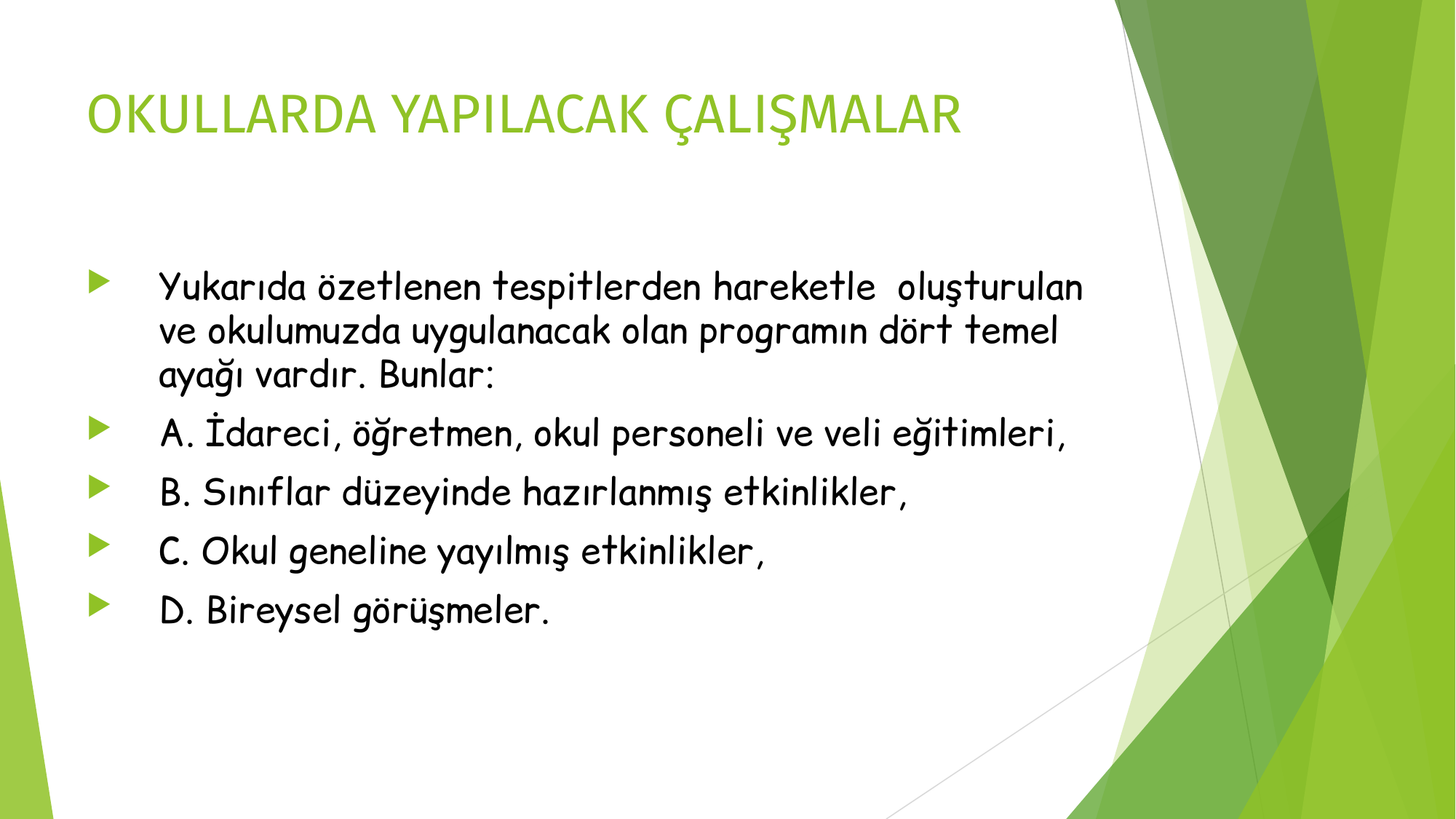

# OKULLARDA YAPILACAK ÇALIŞMALAR
Yukarıda özetlenen tespitlerden hareketle  oluşturulan ve okulumuzda uygulanacak olan programın dört temel ayağı vardır. Bunlar:
A. İdareci, öğretmen, okul personeli ve veli eğitimleri,
B. Sınıflar düzeyinde hazırlanmış etkinlikler,
C. Okul geneline yayılmış etkinlikler,
D. Bireysel görüşmeler.